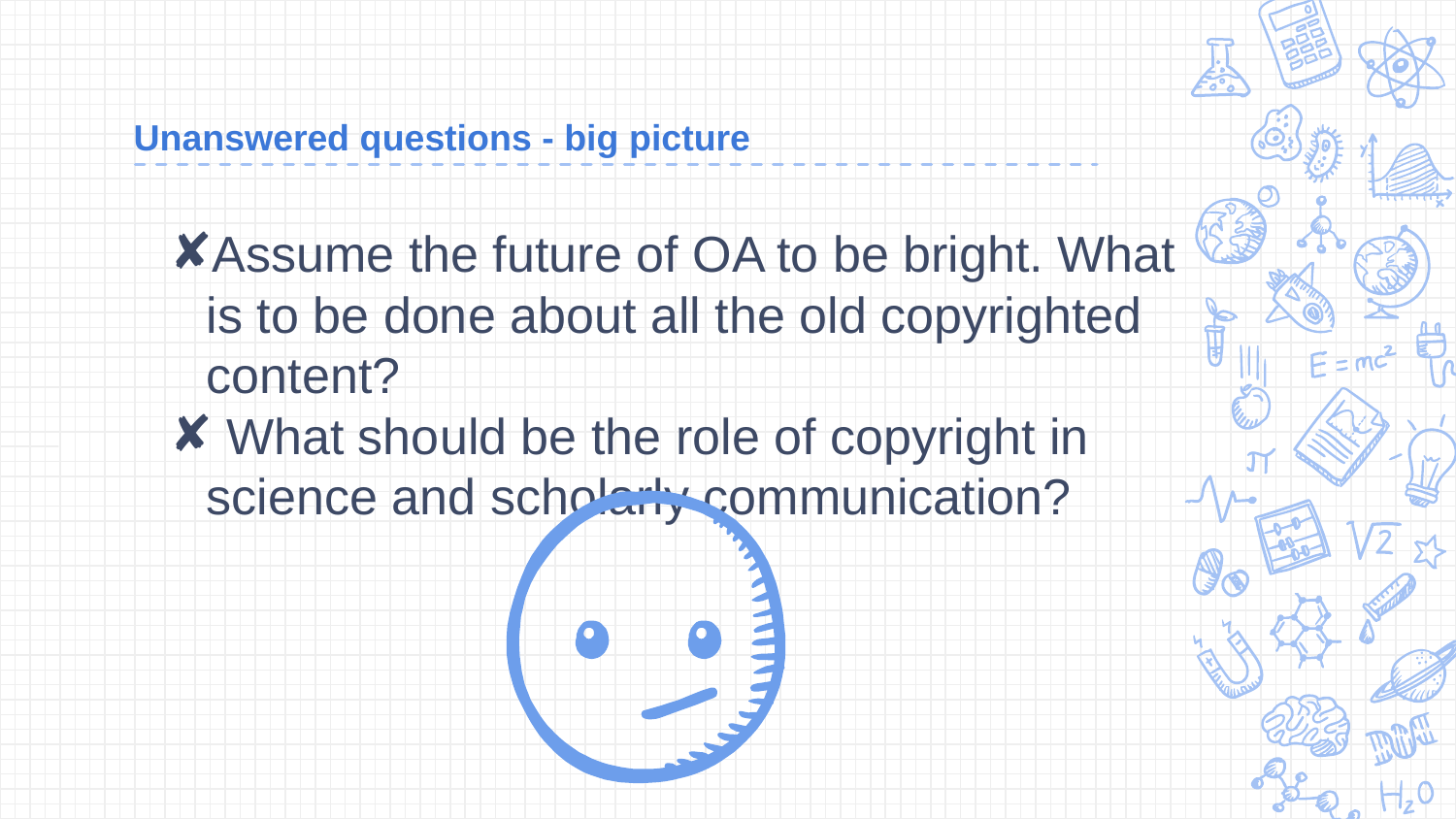

# Unanswered questions - big picture
Assume the future of OA to be bright. What is to be done about all the old copyrighted content?
 What should be the role of copyright in science and scholarly communication?